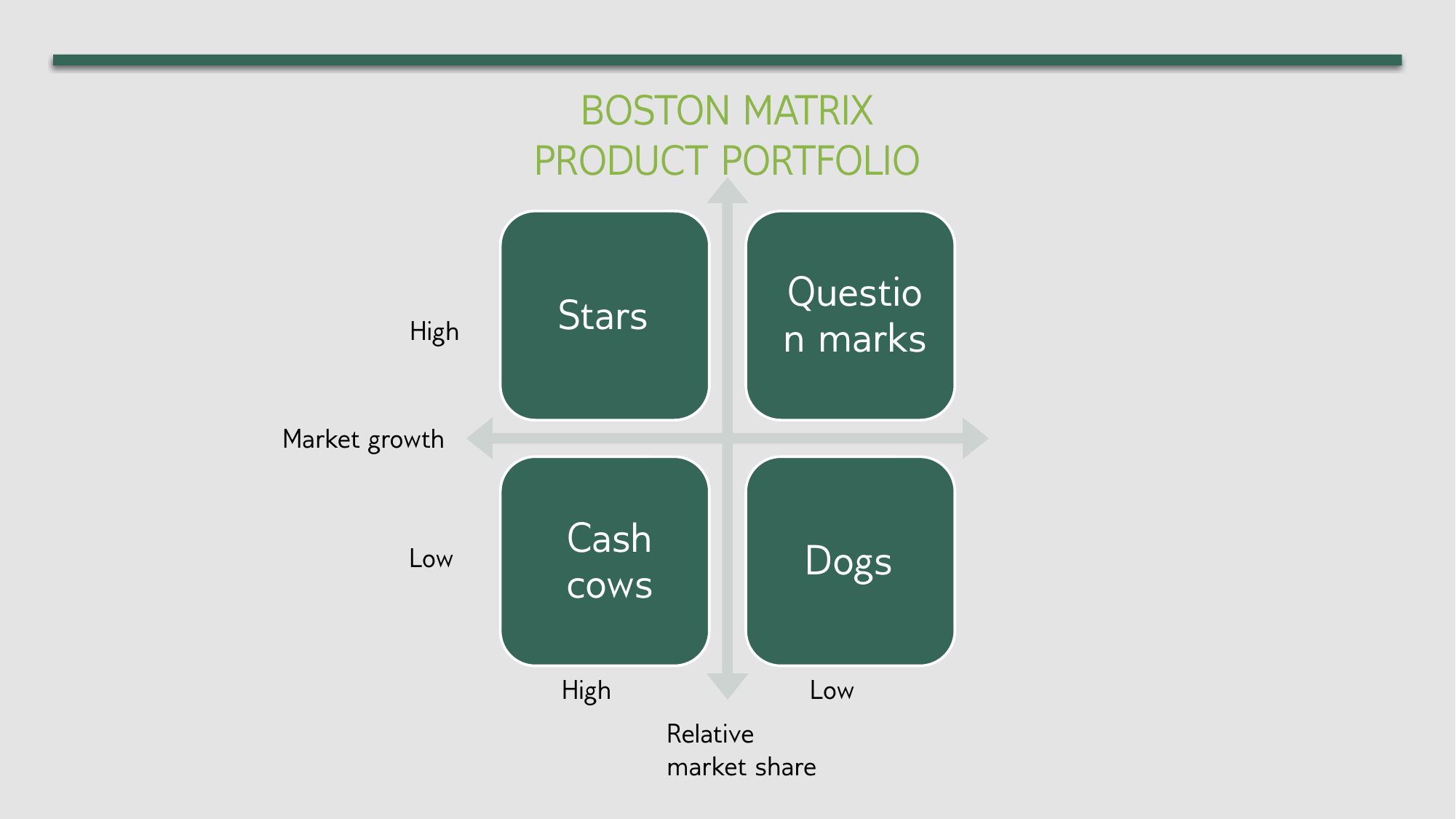

# Boston matrix product portfolio
Stars
Question marks
Cash cows
Dogs
High
Market growth
Low
Low
High
Relative
market share